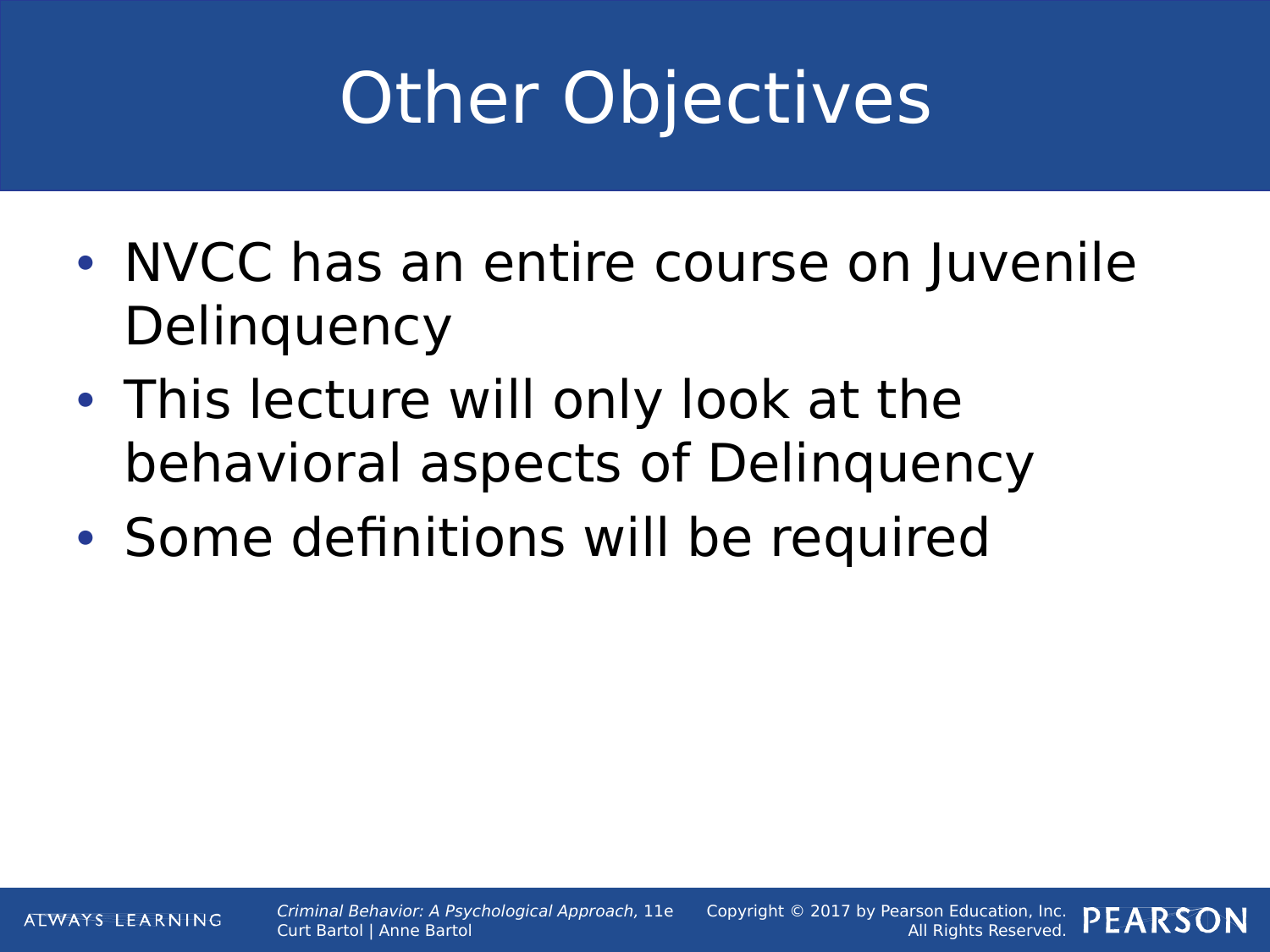

# Other Objectives
NVCC has an entire course on Juvenile Delinquency
This lecture will only look at the behavioral aspects of Delinquency
Some definitions will be required